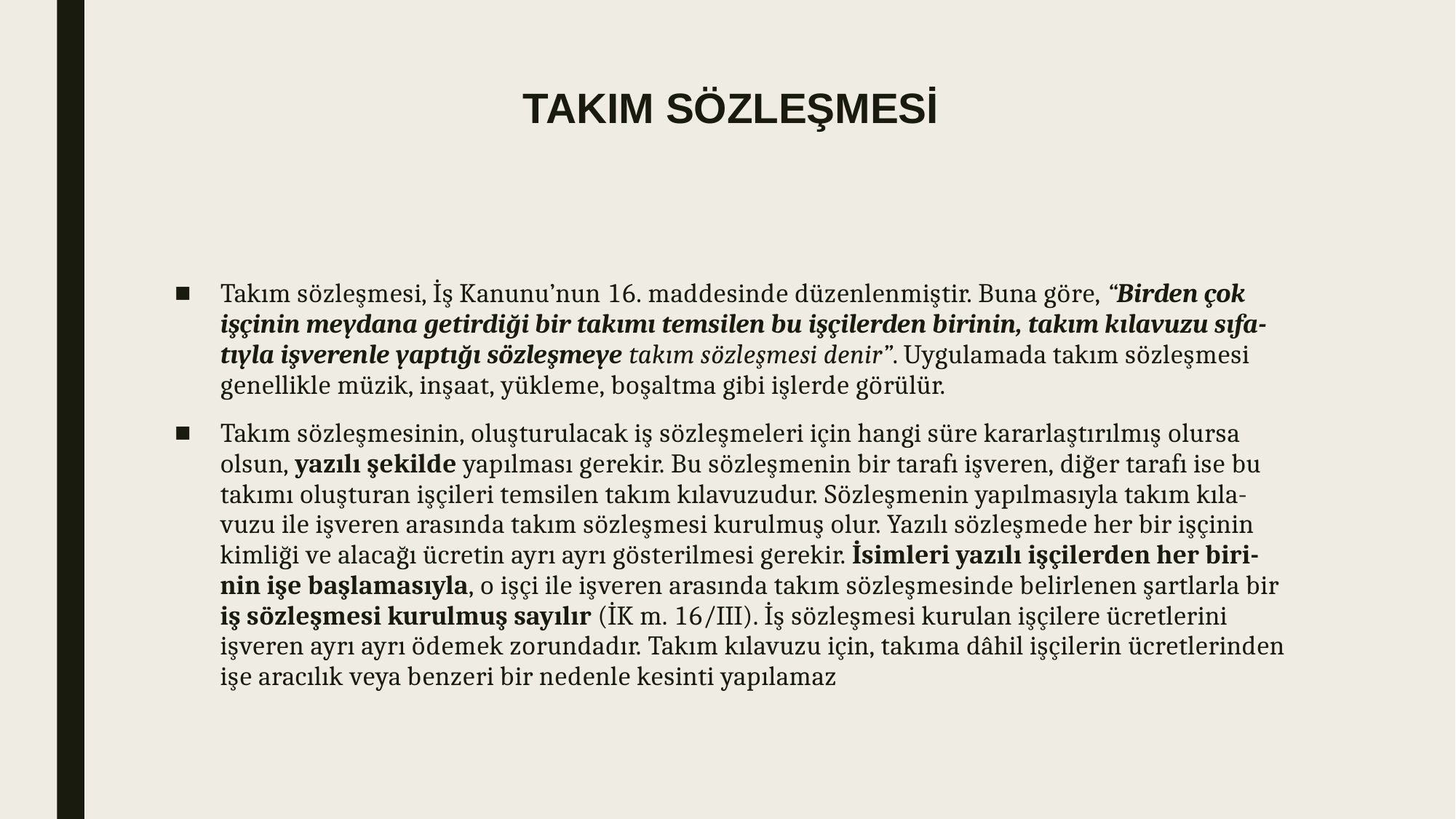

# TAKIM SÖZLEŞMESİ
Takım sözleşmesi, İş Kanunu’nun 16. maddesinde düzenlenmiştir. Buna göre, “Birden çok işçinin meydana getirdiği bir takımı temsilen bu işçilerden birinin, takım kılavuzu sıfa- tıyla işverenle yaptığı sözleşmeye takım sözleşmesi denir”. Uygulamada takım sözleşmesi genellikle müzik, inşaat, yükleme, boşaltma gibi işlerde görülür.
Takım sözleşmesinin, oluşturulacak iş sözleşmeleri için hangi süre kararlaştırılmış olursa olsun, yazılı şekilde yapılması gerekir. Bu sözleşmenin bir tarafı işveren, diğer tarafı ise bu takımı oluşturan işçileri temsilen takım kılavuzudur. Sözleşmenin yapılmasıyla takım kıla- vuzu ile işveren arasında takım sözleşmesi kurulmuş olur. Yazılı sözleşmede her bir işçinin kimliği ve alacağı ücretin ayrı ayrı gösterilmesi gerekir. İsimleri yazılı işçilerden her biri- nin işe başlamasıyla, o işçi ile işveren arasında takım sözleşmesinde belirlenen şartlarla bir iş sözleşmesi kurulmuş sayılır (İK m. 16/III). İş sözleşmesi kurulan işçilere ücretlerini işveren ayrı ayrı ödemek zorundadır. Takım kılavuzu için, takıma dâhil işçilerin ücretlerinden işe aracılık veya benzeri bir nedenle kesinti yapılamaz